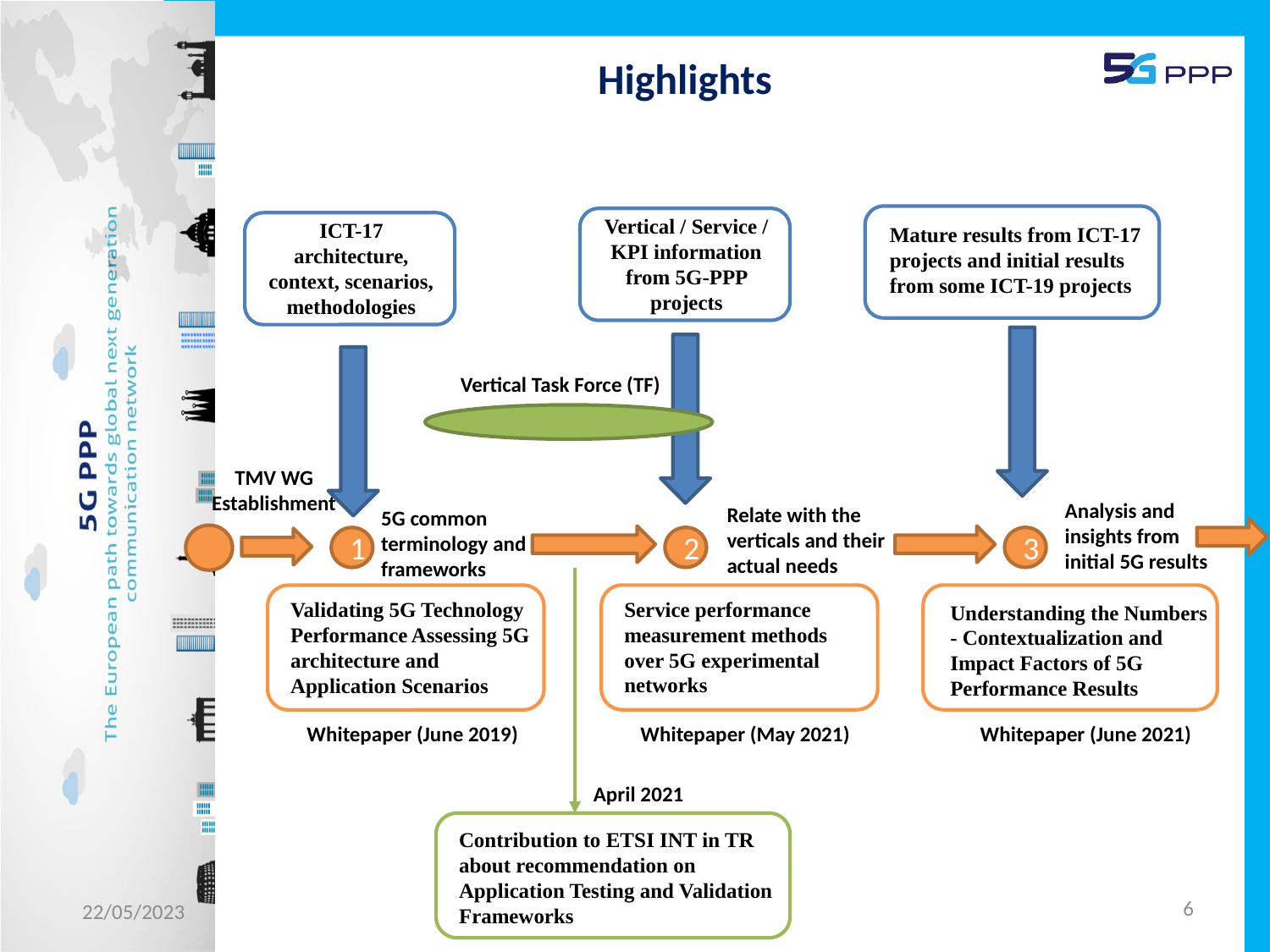

# Highlights

Vertical / Service / KPI information from 5G-PPP projects

ICT-17 architecture, context, scenarios, methodologies

Mature results from ICT-17 projects and initial results from some ICT-19 projects

Vertical Task Force (TF)

TMV WG Establishment

Analysis and insights from initial 5G results

Relate with the verticals and their actual needs
5G common terminology and frameworks

2
3
1

Service performance measurement methods over 5G experimental networks
Validating 5G Technology Performance Assessing 5G architecture and Application Scenarios
Understanding the Numbers - Contextualization and Impact Factors of 5G Performance Results
Whitepaper (May 2021)
Whitepaper (June 2021)
Whitepaper (June 2019)
April 2021

Contribution to ETSI INT in TR about recommendation on Application Testing and Validation Frameworks
6
22/05/2023